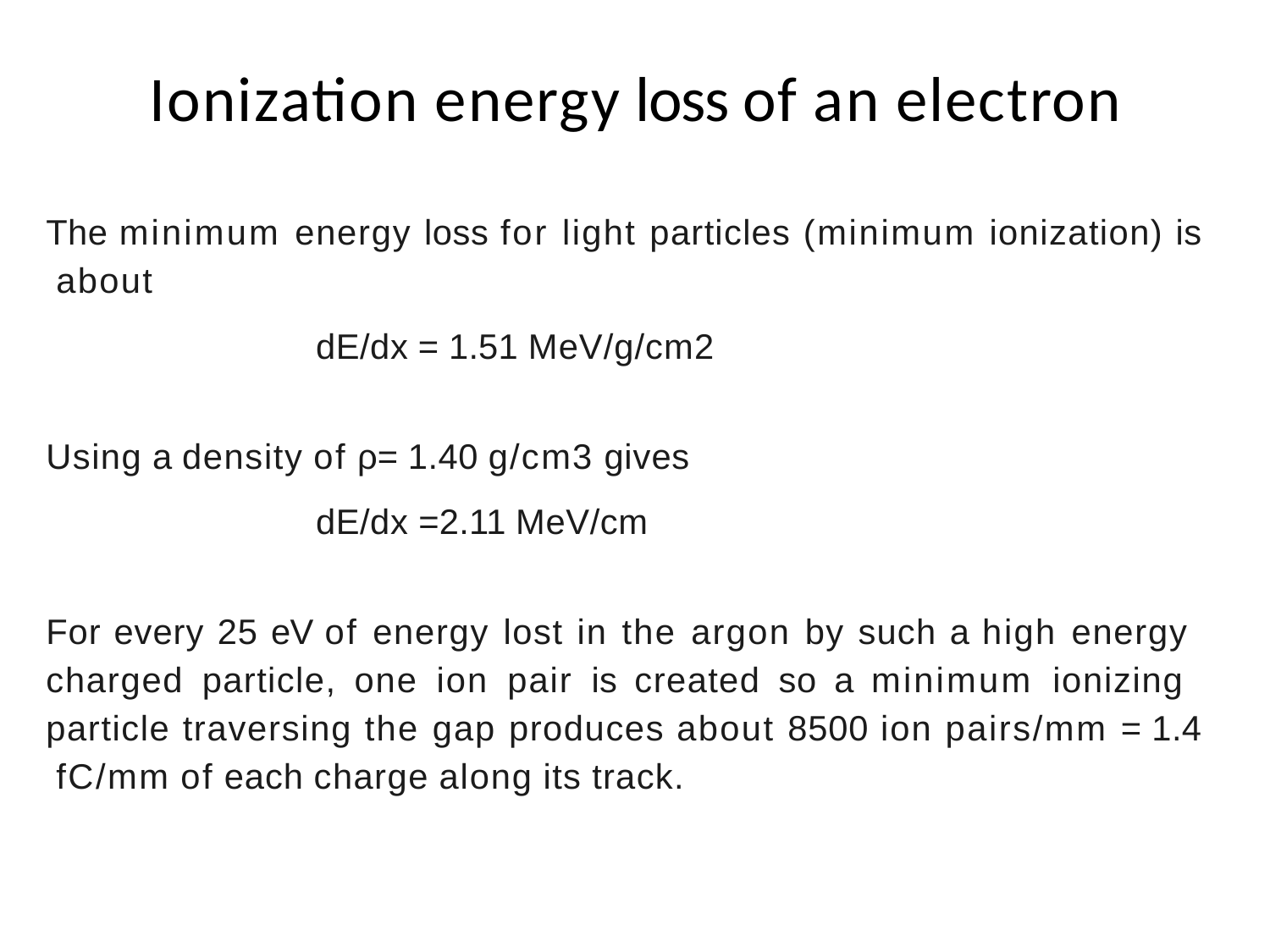

# Ionization energy loss of an electron
The minimum energy loss for light particles (minimum ionization) is  about
dE/dx = 1.51 MeV/g/cm2

Using a density of ρ= 1.40 g/cm3 gives
dE/dx =2.11 MeV/cm

For every 25 eV of energy lost in the argon by such a high energy  charged particle, one ion pair is created so a minimum ionizing  particle traversing the gap produces about 8500 ion pairs/mm = 1.4  fC/mm of each charge along its track.
Munira Manashova